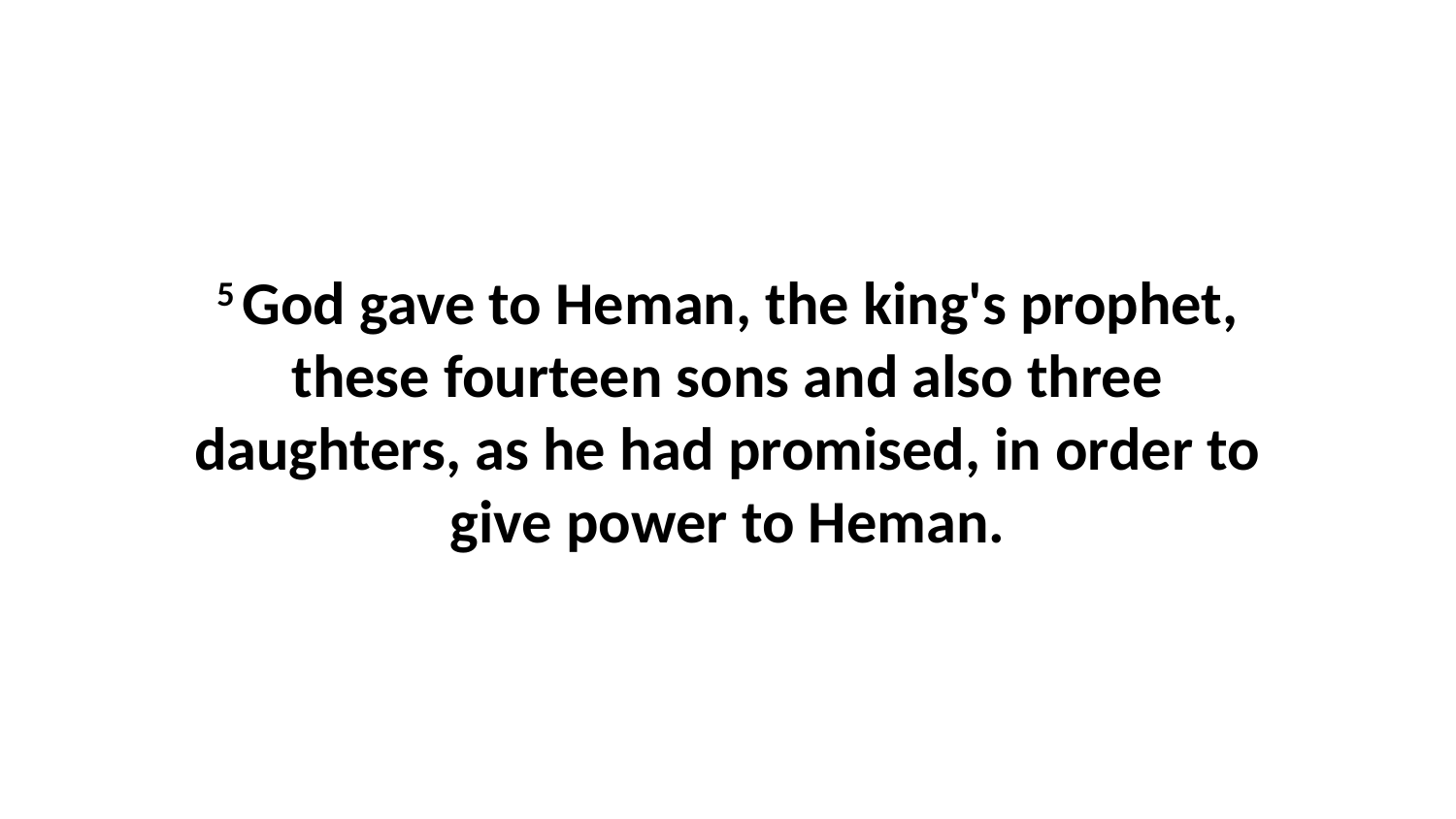

5 God gave to Heman, the king's prophet, these fourteen sons and also three daughters, as he had promised, in order to give power to Heman.